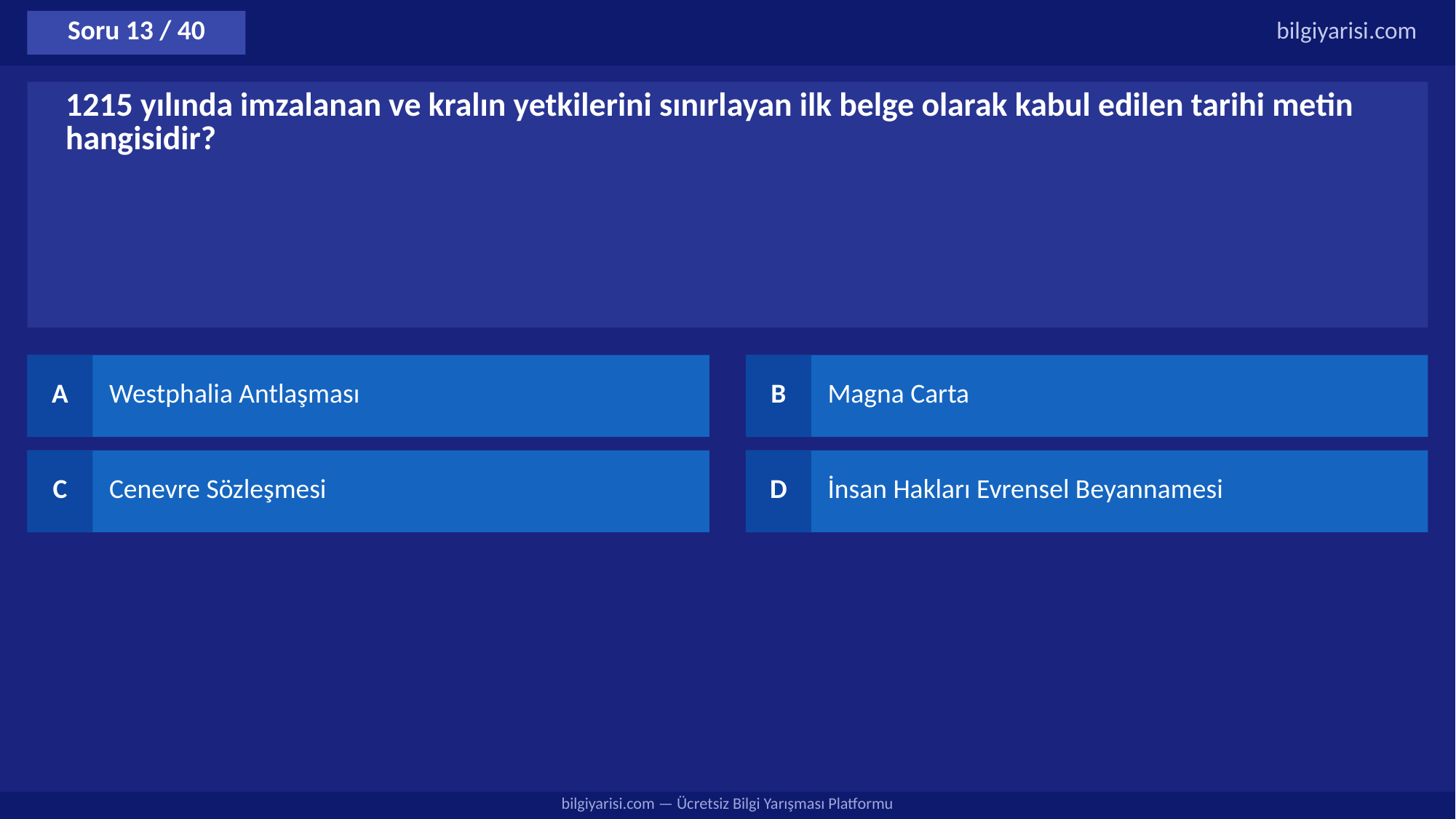

Soru 13 / 40
bilgiyarisi.com

1215 yılında imzalanan ve kralın yetkilerini sınırlayan ilk belge olarak kabul edilen tarihi metin hangisidir?

A
Westphalia Antlaşması

B
Magna Carta

C
Cenevre Sözleşmesi

D
İnsan Hakları Evrensel Beyannamesi
bilgiyarisi.com — Ücretsiz Bilgi Yarışması Platformu